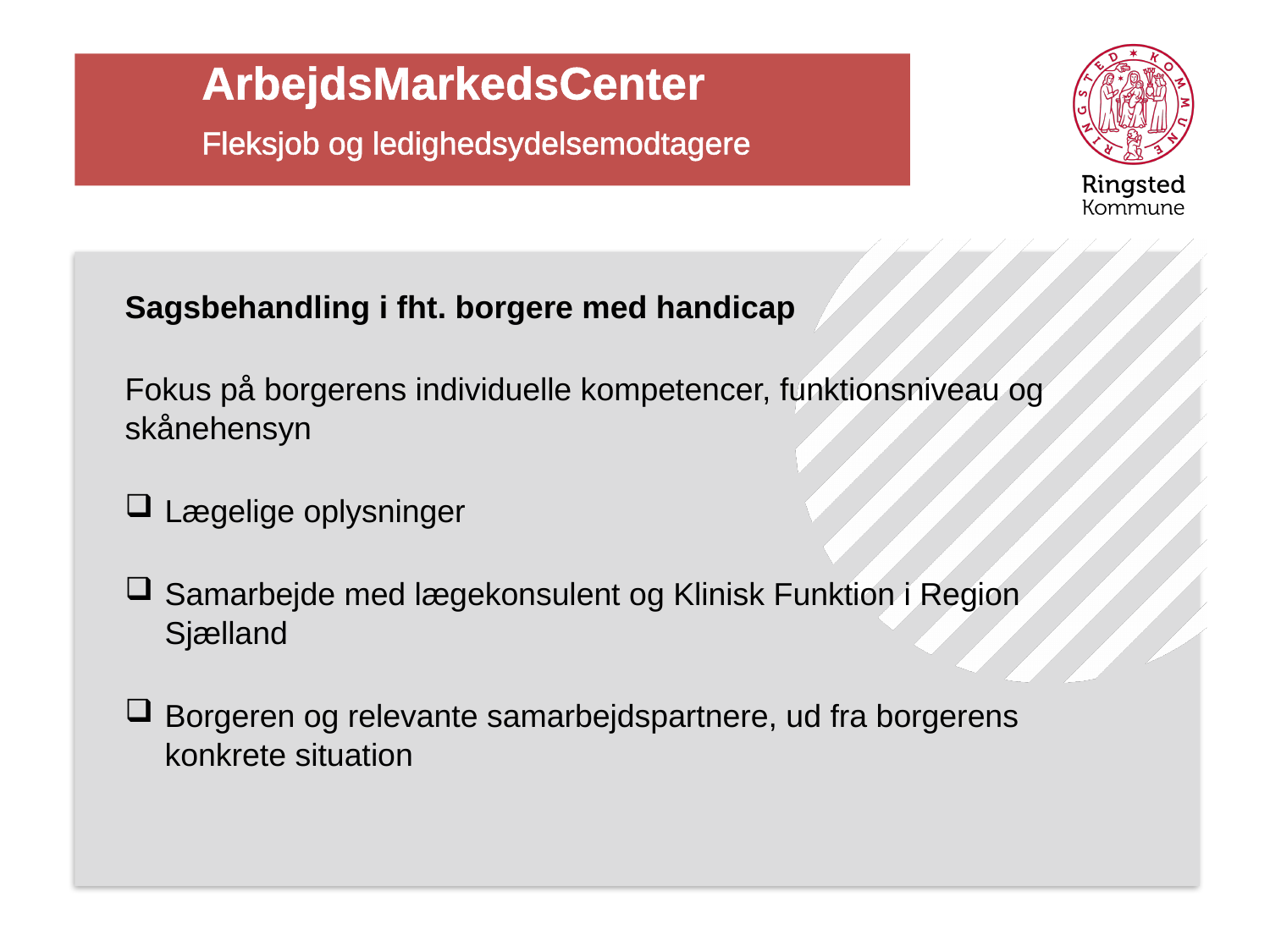

# ArbejdsMarkedsCenter Fleksjob og ledighedsydelsemodtagere
Sagsbehandling i fht. borgere med handicap

Fokus på borgerens individuelle kompetencer, funktionsniveau og skånehensyn

Lægelige oplysninger

Samarbejde med lægekonsulent og Klinisk Funktion i Region Sjælland

Borgeren og relevante samarbejdspartnere, ud fra borgerens konkrete situation